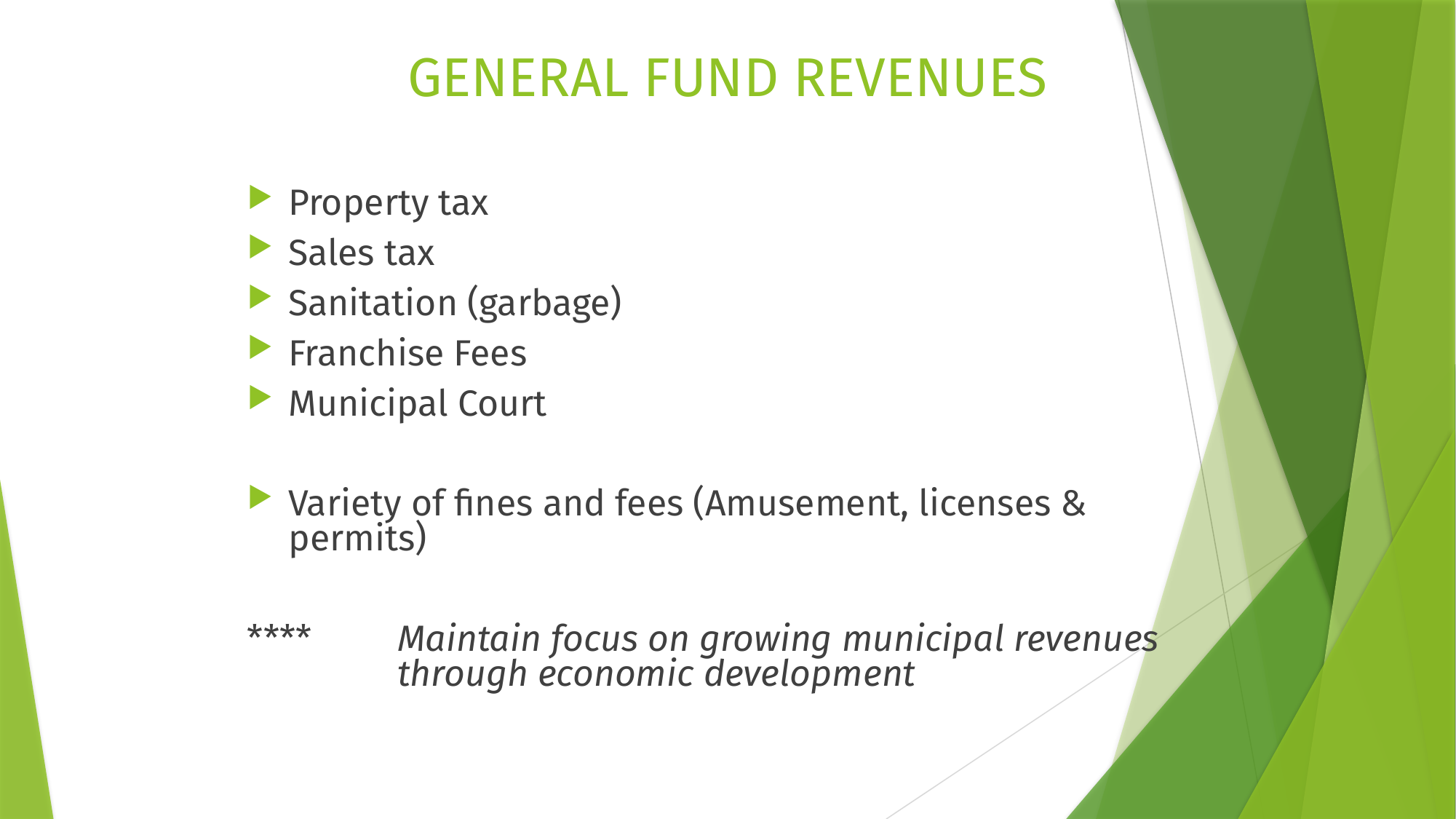

# GENERAL FUND REVENUES
Property tax
Sales tax
Sanitation (garbage)
Franchise Fees
Municipal Court

Variety of fines and fees (Amusement, licenses & permits)

**** 	Maintain focus on growing municipal revenues     	through economic development